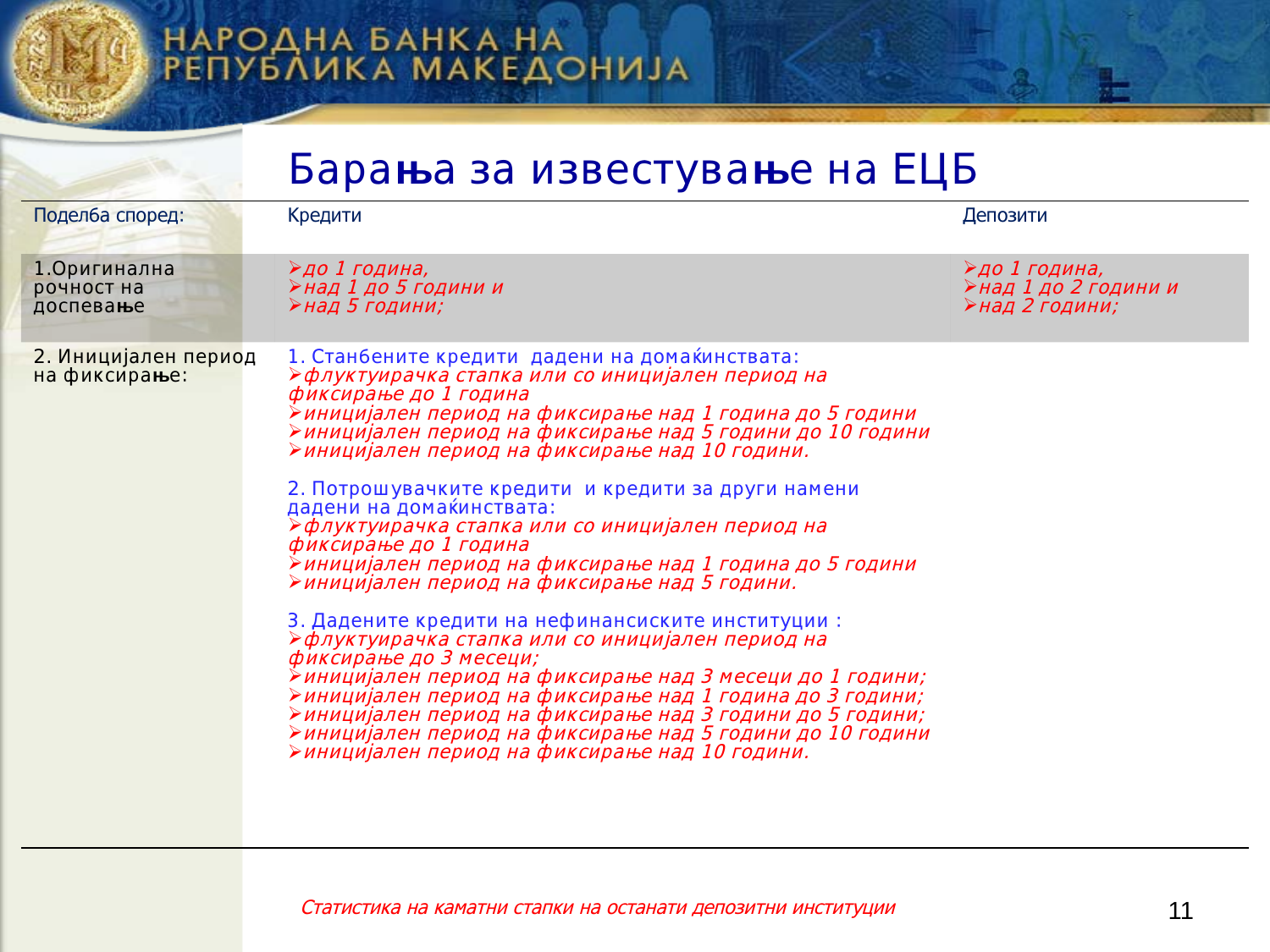

# Барања за известување на ЕЦБ

| Поделба според: | Кредити | Депозити |
| --- | --- | --- |
| 1.Оригинална рочност на доспевање | до 1 година, над 1 до 5 години и над 5 години; | до 1 година, над 1 до 2 години и над 2 години; |
| 2. Иницијален период на фиксирање: | 1. Станбените кредити дадени на домаќинствата: флуктуирачка стапка или со иницијален период на фиксирање до 1 година иницијален период на фиксирање над 1 година до 5 години иницијален период на фиксирање над 5 години до 10 години иницијален период на фиксирање над 10 години. 2. Потрошувачките кредити и кредити за други намени дадени на домаќинствата: флуктуирачка стапка или со иницијален период на фиксирање до 1 година иницијален период на фиксирање над 1 година до 5 години иницијален период на фиксирање над 5 години.   3. Дадените кредити на нефинансиските институции : флуктуирачка стапка или со иницијален период на фиксирање до 3 месеци; иницијален период на фиксирање над 3 месеци до 1 години; иницијален период на фиксирање над 1 година до 3 години; иницијален период на фиксирање над 3 години до 5 години; иницијален период на фиксирање над 5 години до 10 години иницијален период на фиксирање над 10 години. |  |
11
Статистика на каматни стапки на останати депозитни институции